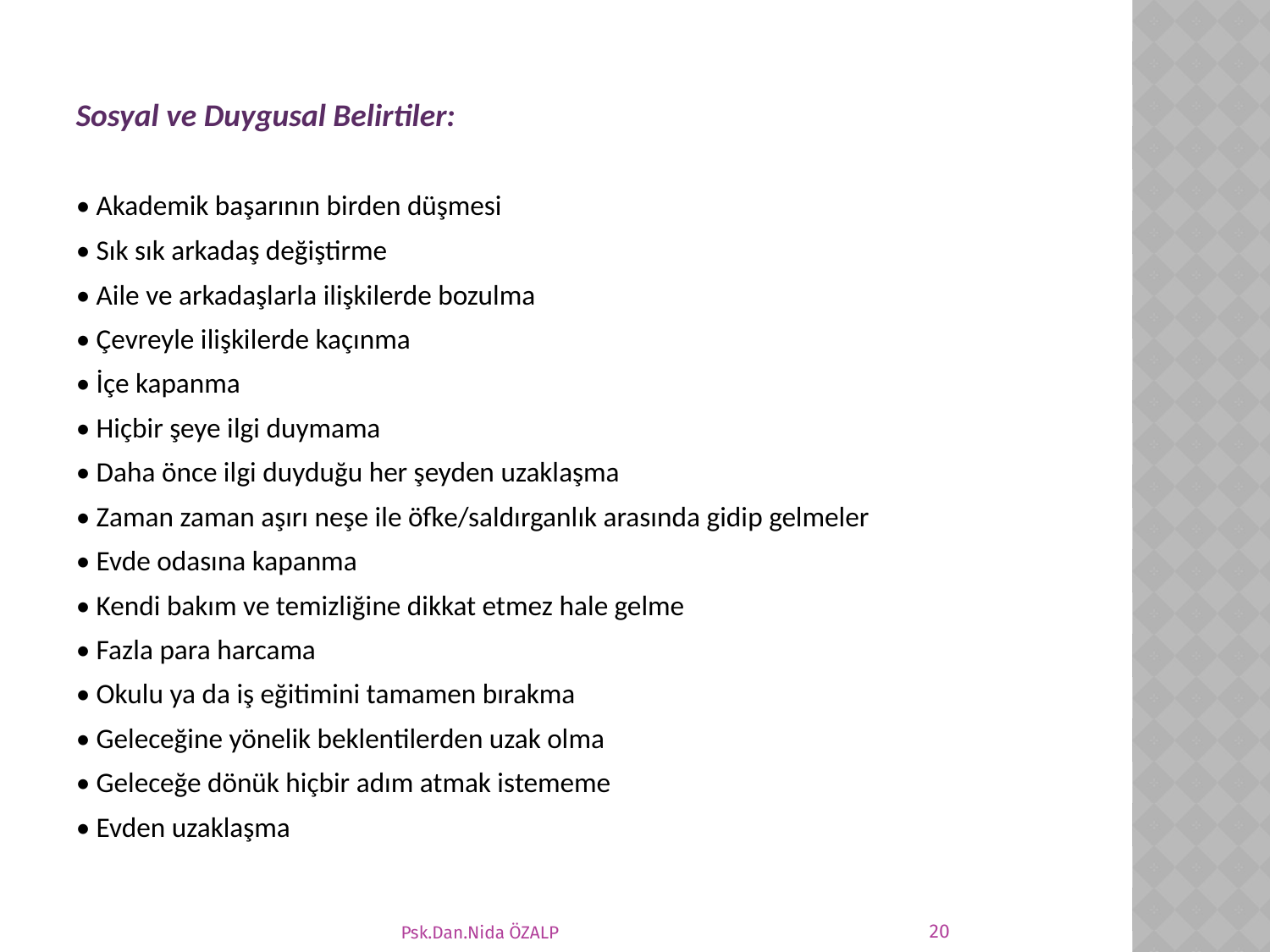

Sosyal ve Duygusal Belirtiler:

• Akademik başarının birden düşmesi
• Sık sık arkadaş değiştirme
• Aile ve arkadaşlarla ilişkilerde bozulma
• Çevreyle ilişkilerde kaçınma
• İçe kapanma
• Hiçbir şeye ilgi duymama
• Daha önce ilgi duyduğu her şeyden uzaklaşma
• Zaman zaman aşırı neşe ile öfke/saldırganlık arasında gidip gelmeler
• Evde odasına kapanma
• Kendi bakım ve temizliğine dikkat etmez hale gelme
• Fazla para harcama
• Okulu ya da iş eğitimini tamamen bırakma
• Geleceğine yönelik beklentilerden uzak olma
• Geleceğe dönük hiçbir adım atmak istememe
• Evden uzaklaşma
20
Psk.Dan.Nida ÖZALP